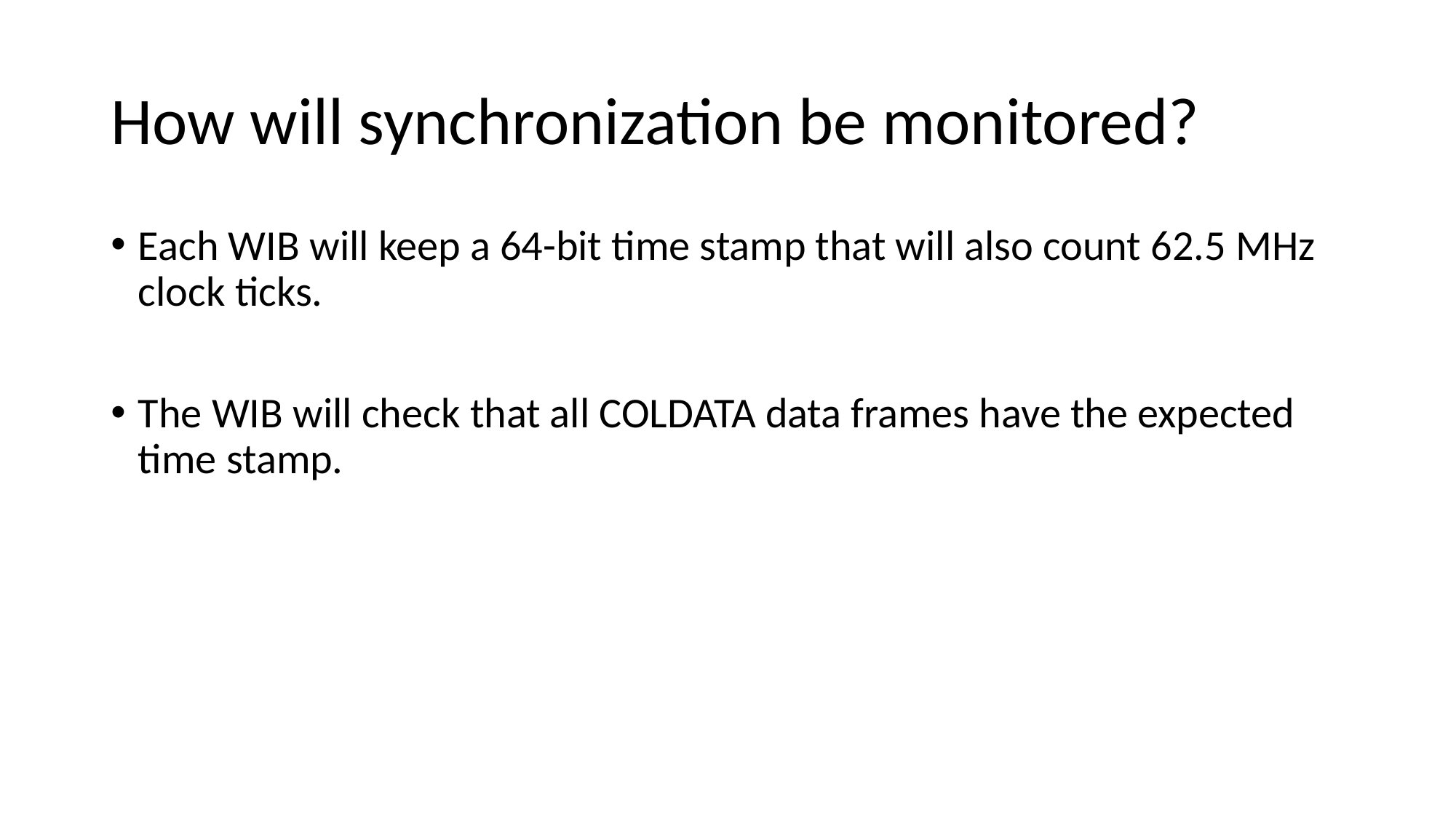

# How will synchronization be monitored?
Each WIB will keep a 64-bit time stamp that will also count 62.5 MHz clock ticks.

The WIB will check that all COLDATA data frames have the expected time stamp.